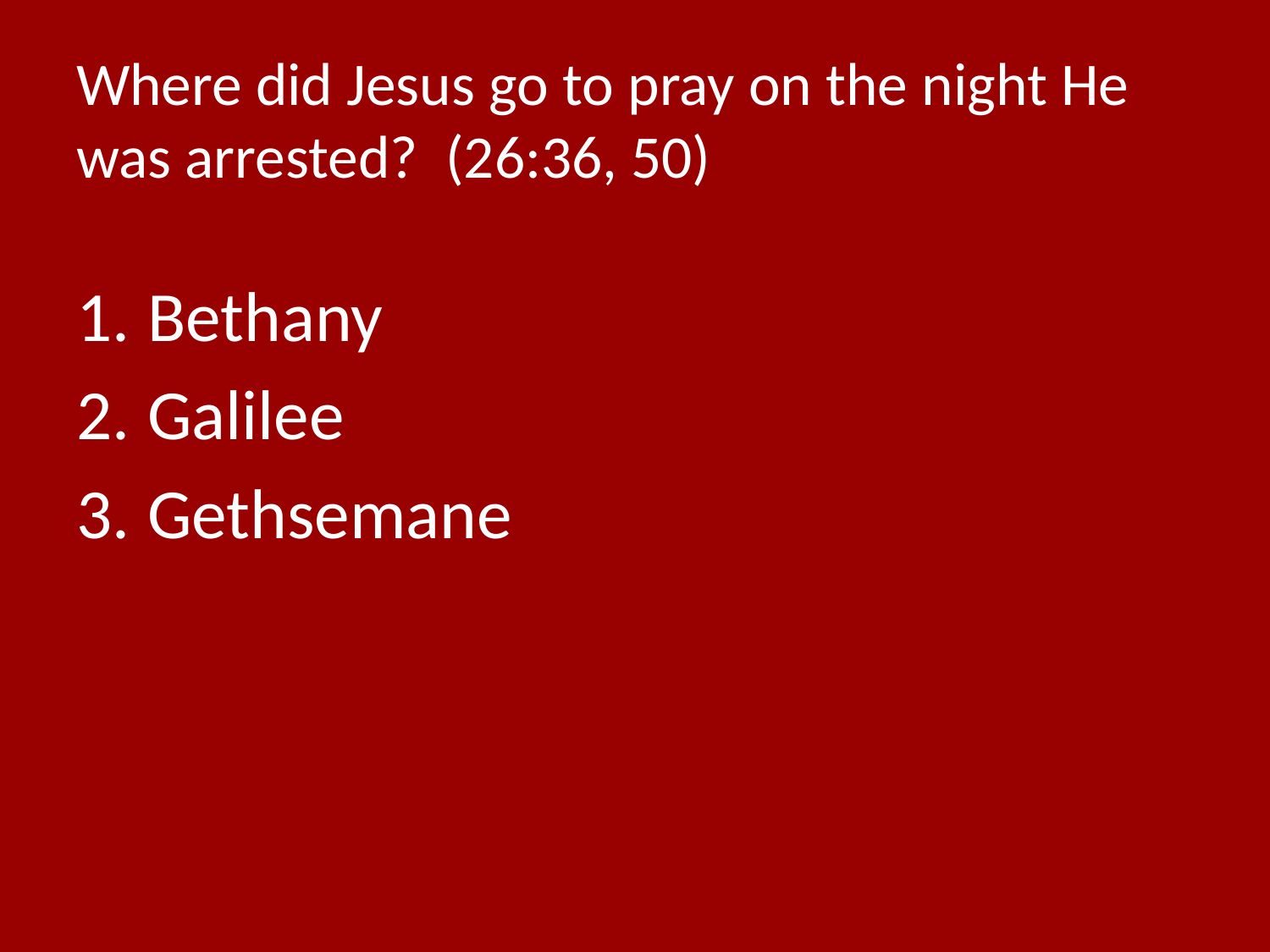

# Where did Jesus go to pray on the night He was arrested?  (26:36, 50)
Bethany
Galilee
Gethsemane